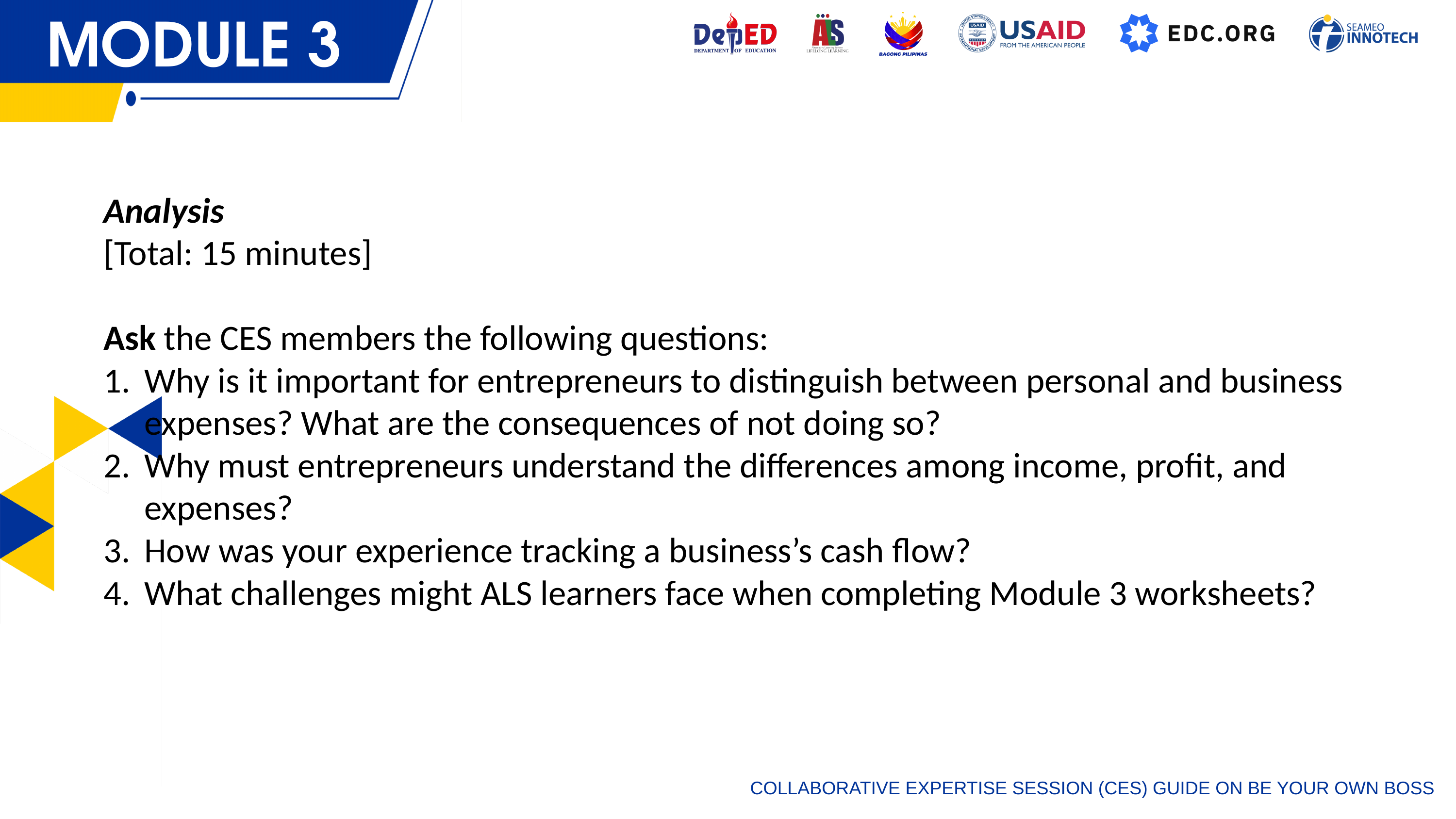

MODULE 3

OVERVIEW
Analysis
[Total: 15 minutes]

Ask the CES members the following questions:
Why is it important for entrepreneurs to distinguish between personal and business expenses? What are the consequences of not doing so?
Why must entrepreneurs understand the differences among income, profit, and expenses?
How was your experience tracking a business’s cash flow?
What challenges might ALS learners face when completing Module 3 worksheets?

COLLABORATIVE EXPERTISE SESSION (CES) GUIDE ON BE YOUR OWN BOSS